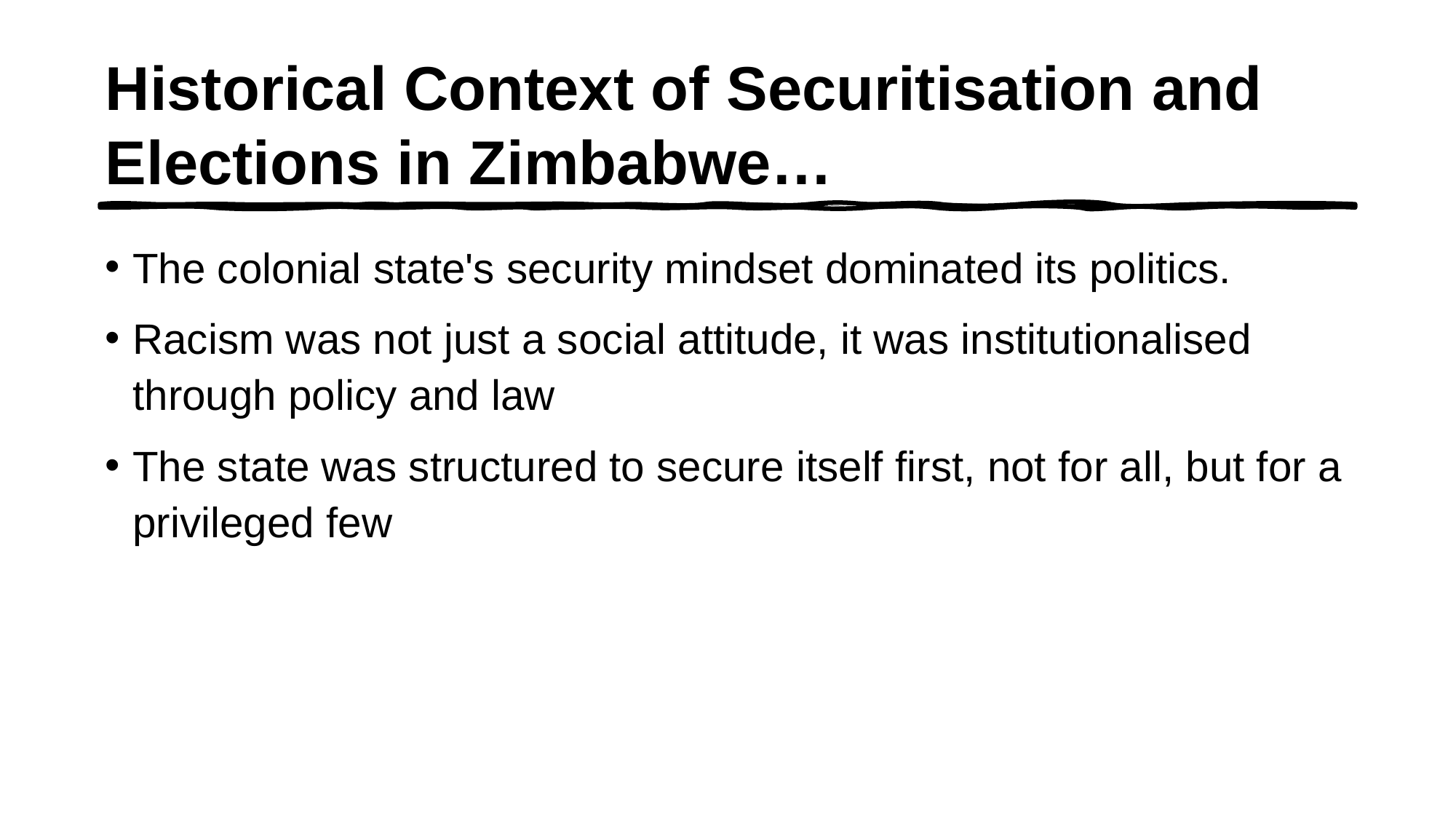

# Historical Context of Securitisation and Elections in Zimbabwe…
The colonial state's security mindset dominated its politics.
Racism was not just a social attitude, it was institutionalised through policy and law
The state was structured to secure itself first, not for all, but for a privileged few